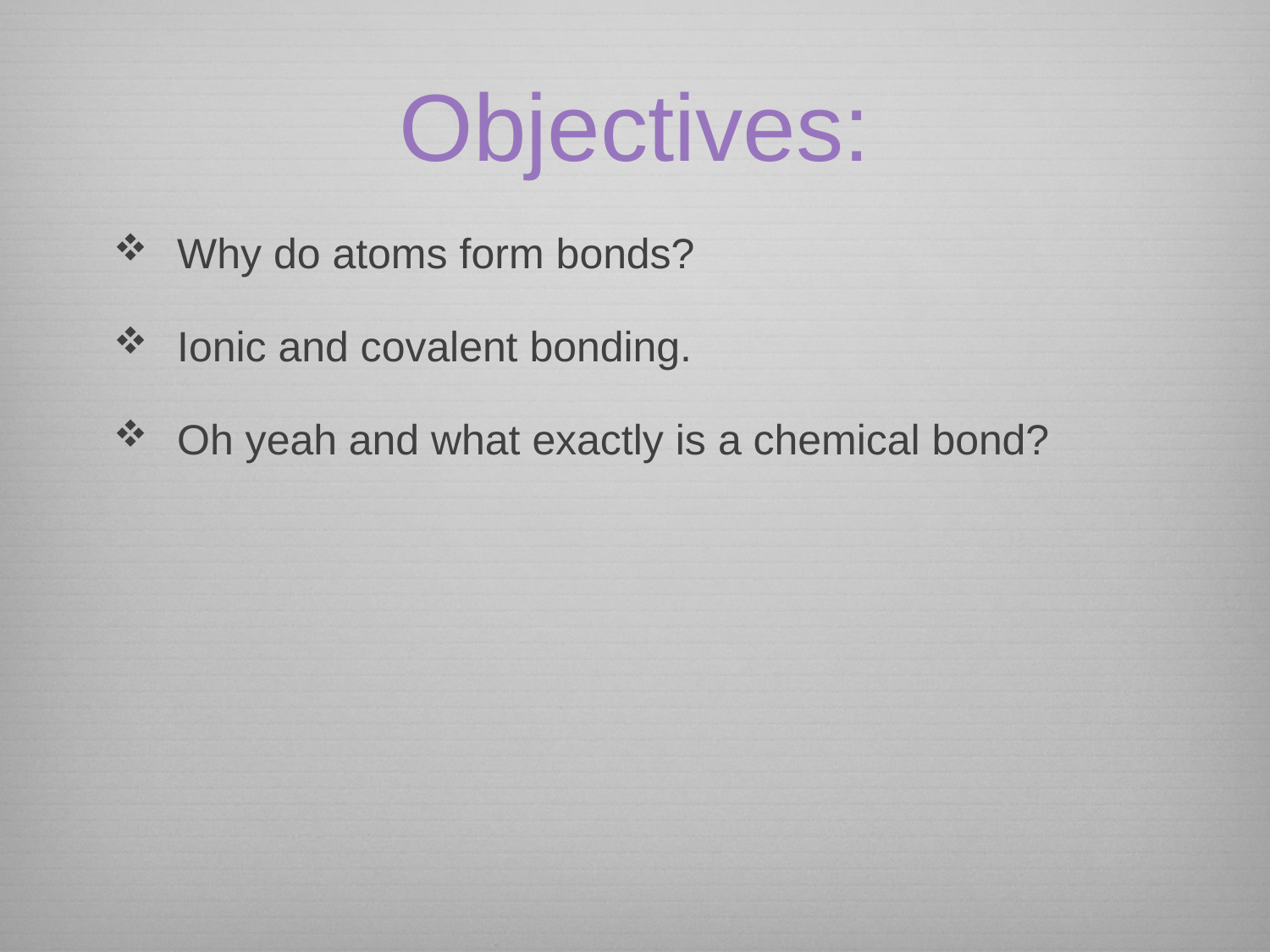

# Objectives:
Why do atoms form bonds?
Ionic and covalent bonding.
Oh yeah and what exactly is a chemical bond?